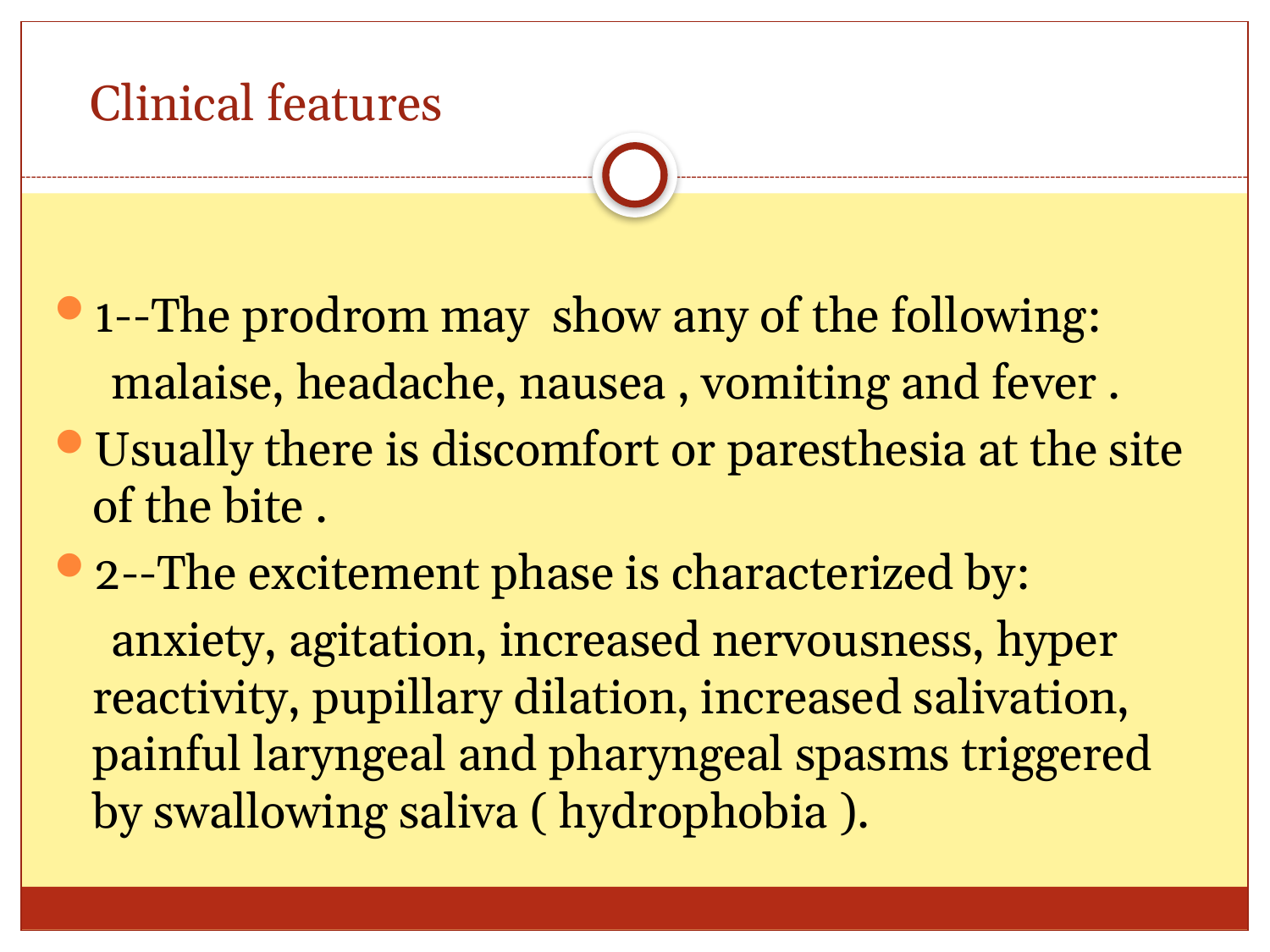

# Clinical features

1--The prodrom may  show any of the following:
     malaise, headache, nausea , vomiting and fever .
Usually there is discomfort or paresthesia at the site of the bite .
2--The excitement phase is characterized by:
     anxiety, agitation, increased nervousness, hyper reactivity, pupillary dilation, increased salivation, painful laryngeal and pharyngeal spasms triggered by swallowing saliva ( hydrophobia ).